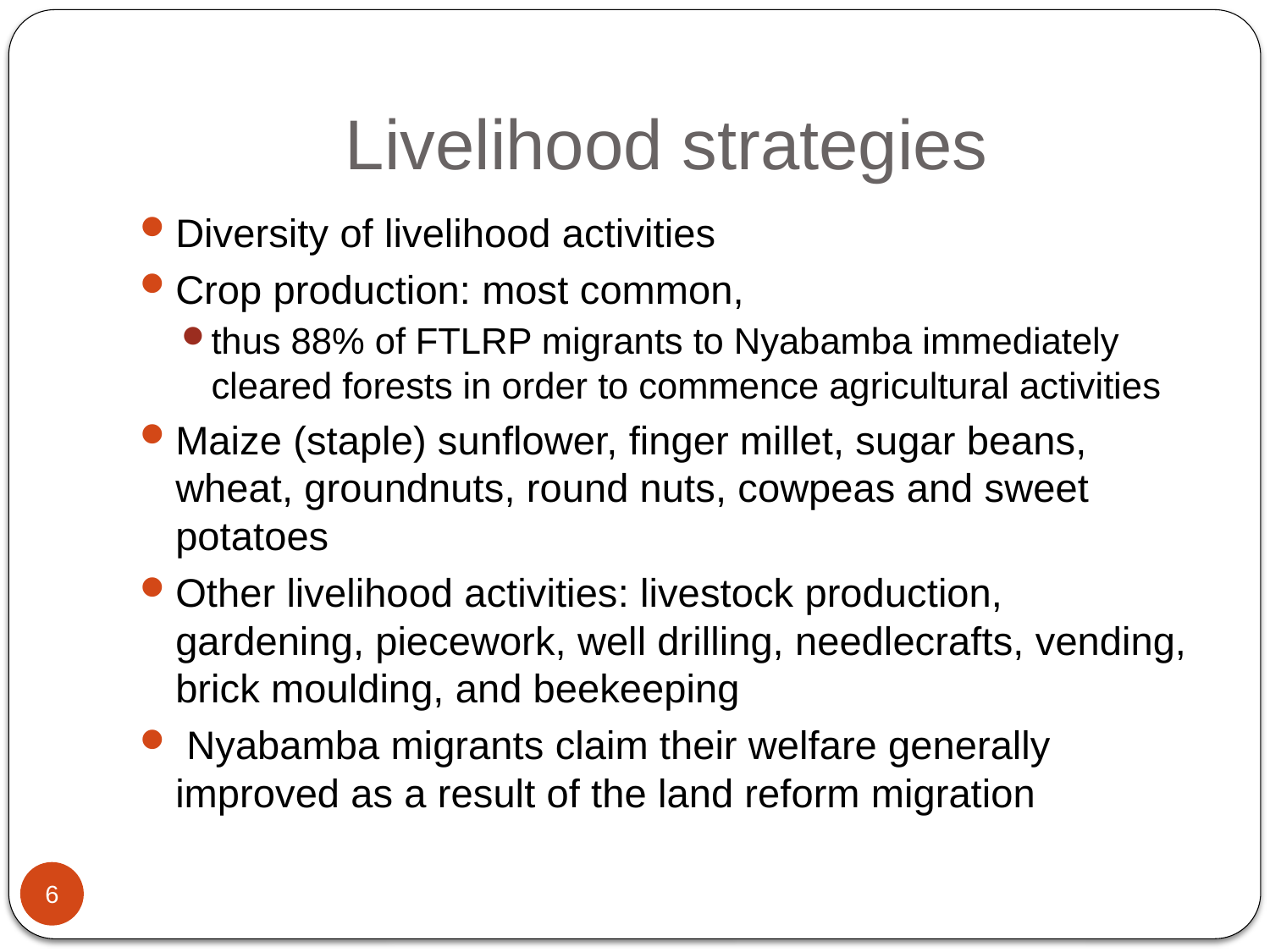

# Livelihood strategies
Diversity of livelihood activities
Crop production: most common,
thus 88% of FTLRP migrants to Nyabamba immediately cleared forests in order to commence agricultural activities
Maize (staple) sunflower, finger millet, sugar beans, wheat, groundnuts, round nuts, cowpeas and sweet potatoes
Other livelihood activities: livestock production, gardening, piecework, well drilling, needlecrafts, vending, brick moulding, and beekeeping
 Nyabamba migrants claim their welfare generally improved as a result of the land reform migration

6